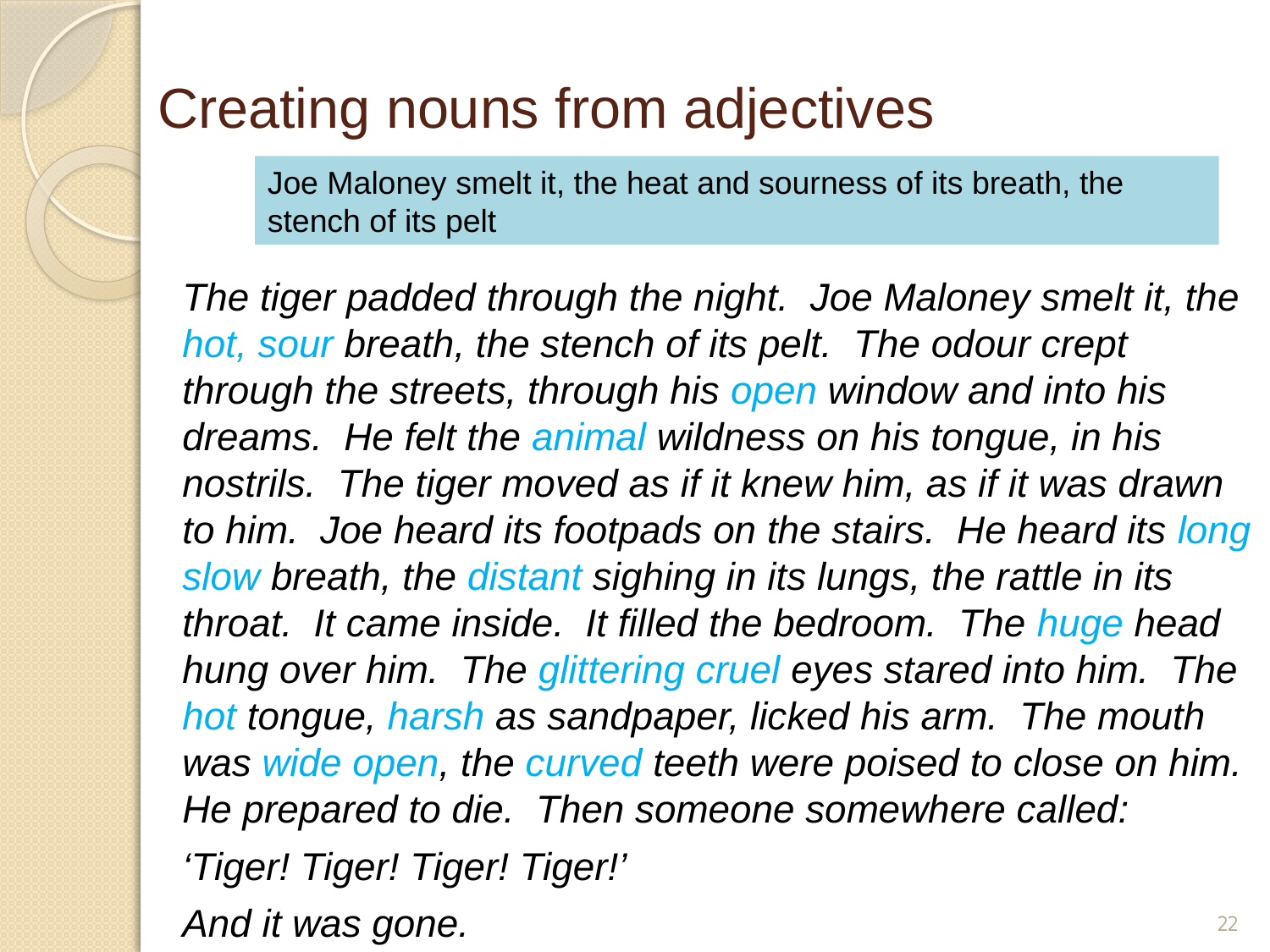

# Creating nouns from adjectives
Joe Maloney smelt it, the heat and sourness of its breath, the stench of its pelt
The tiger padded through the night.  Joe Maloney smelt it, the hot, sour breath, the stench of its pelt.  The odour crept through the streets, through his open window and into his dreams.  He felt the animal wildness on his tongue, in his nostrils.  The tiger moved as if it knew him, as if it was drawn to him.  Joe heard its footpads on the stairs.  He heard its long slow breath, the distant sighing in its lungs, the rattle in its throat.  It came inside.  It filled the bedroom.  The huge head hung over him.  The glittering cruel eyes stared into him.  The hot tongue, harsh as sandpaper, licked his arm.  The mouth was wide open, the curved teeth were poised to close on him.  He prepared to die.  Then someone somewhere called:
‘Tiger! Tiger! Tiger! Tiger!’
And it was gone.

22